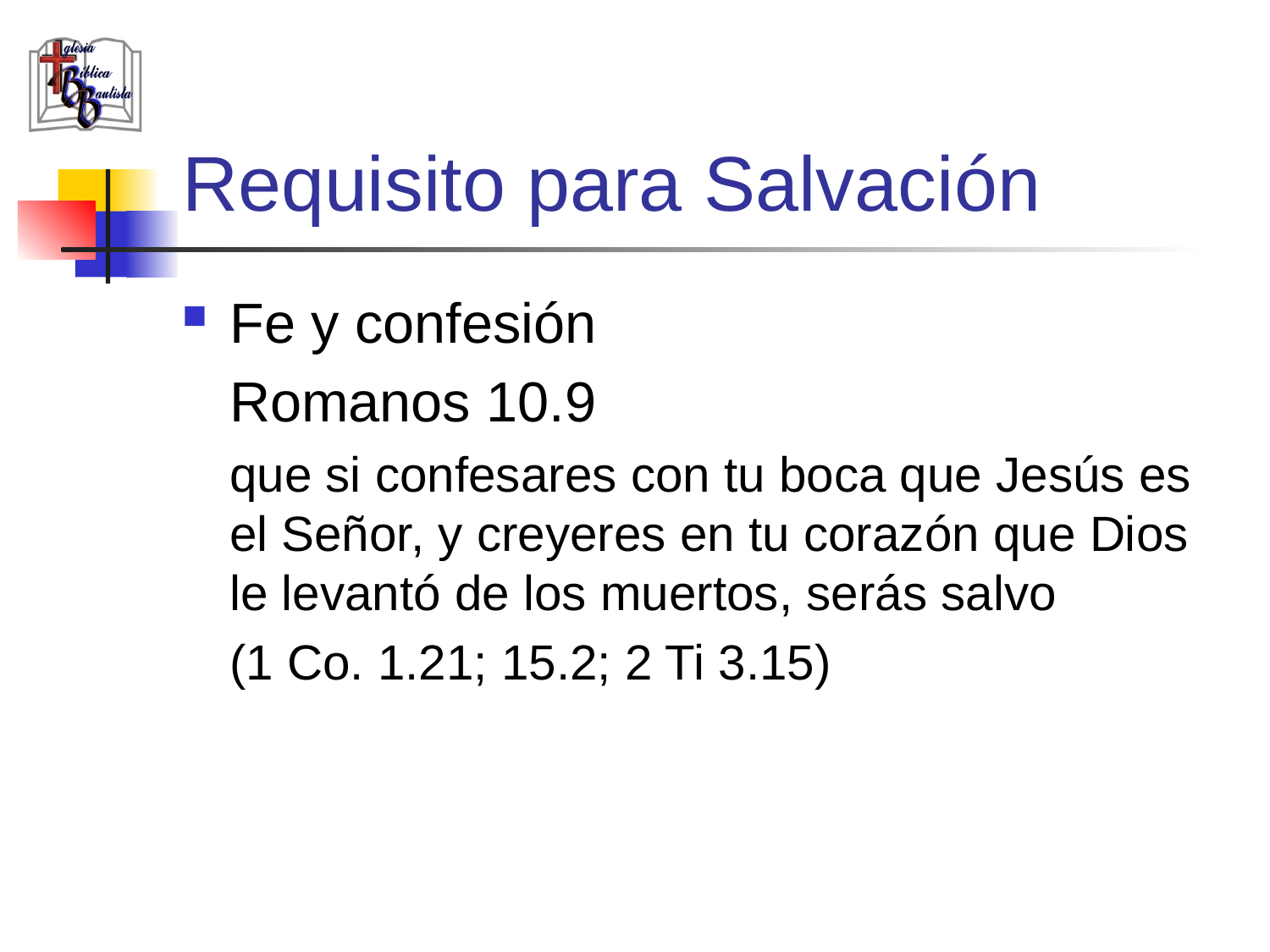

# Requisito para Salvación
Fe y confesión
	Romanos 10.9
	que si confesares con tu boca que Jesús es el Señor, y creyeres en tu corazón que Dios le levantó de los muertos, serás salvo
	(1 Co. 1.21; 15.2; 2 Ti 3.15)